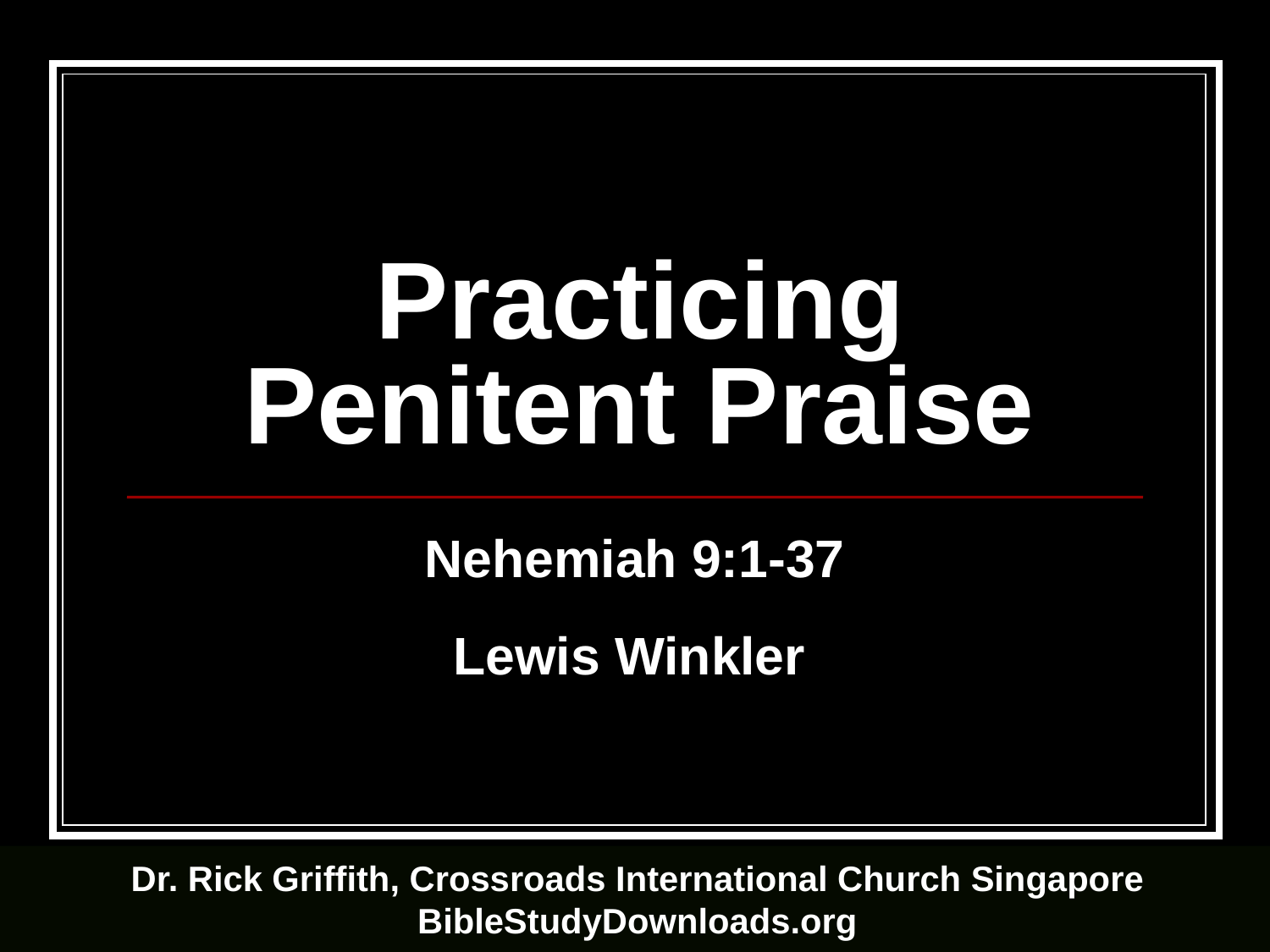

# Practicing Penitent Praise
Nehemiah 9:1-37
Lewis Winkler
Dr. Rick Griffith, Crossroads International Church Singapore
BibleStudyDownloads.org